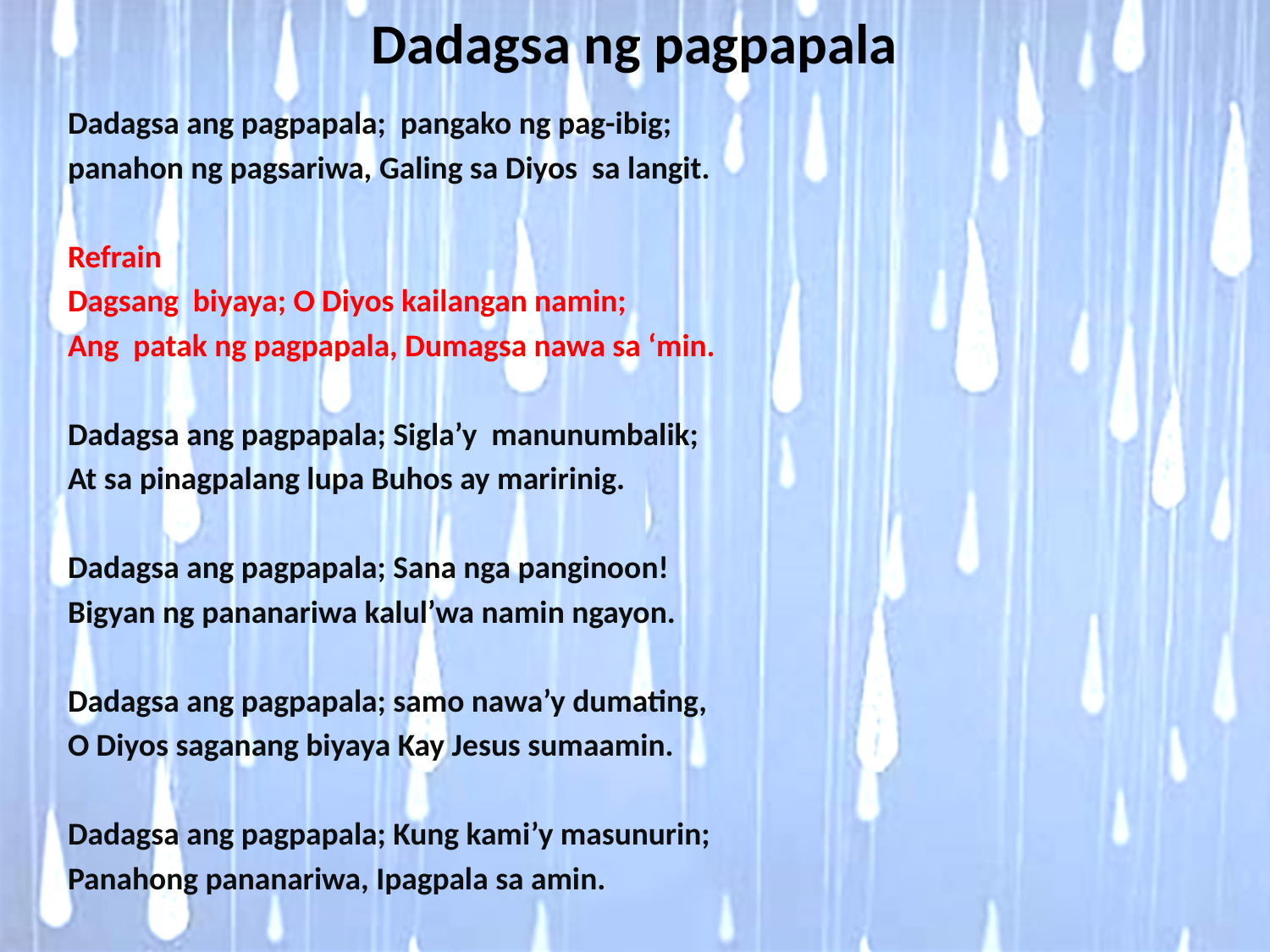

# Dadagsa ng pagpapala
Dadagsa ang pagpapala;  pangako ng pag-ibig;
panahon ng pagsariwa, Galing sa Diyos  sa langit.

Refrain
Dagsang  biyaya; O Diyos kailangan namin;
Ang  patak ng pagpapala, Dumagsa nawa sa ‘min.

Dadagsa ang pagpapala; Sigla’y  manunumbalik;
At sa pinagpalang lupa Buhos ay maririnig.

Dadagsa ang pagpapala; Sana nga panginoon!
Bigyan ng pananariwa kalul’wa namin ngayon.

Dadagsa ang pagpapala; samo nawa’y dumating,
O Diyos saganang biyaya Kay Jesus sumaamin.

Dadagsa ang pagpapala; Kung kami’y masunurin;
Panahong pananariwa, Ipagpala sa amin.